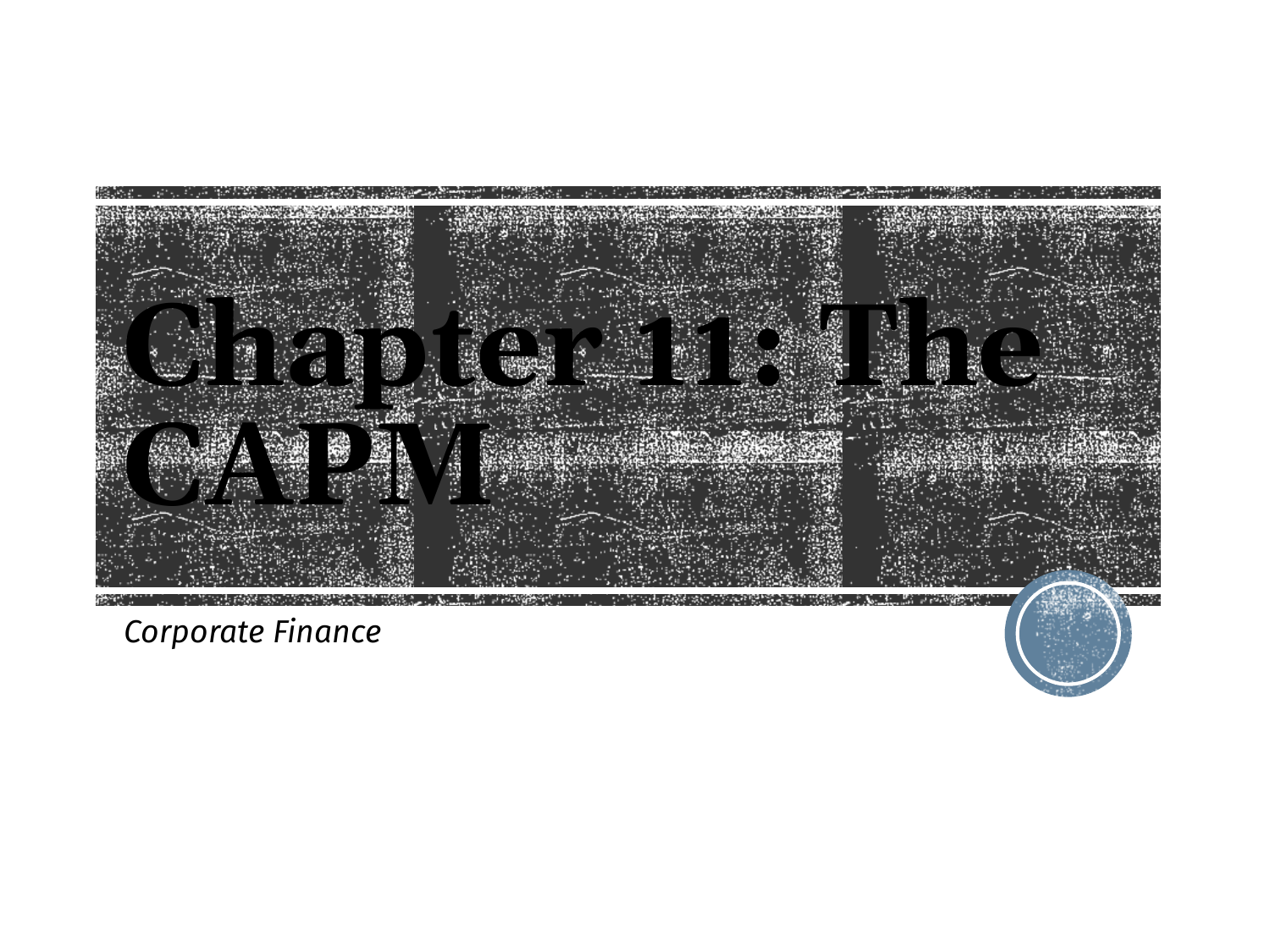

# Chapter 11: The CAPM
Corporate Finance